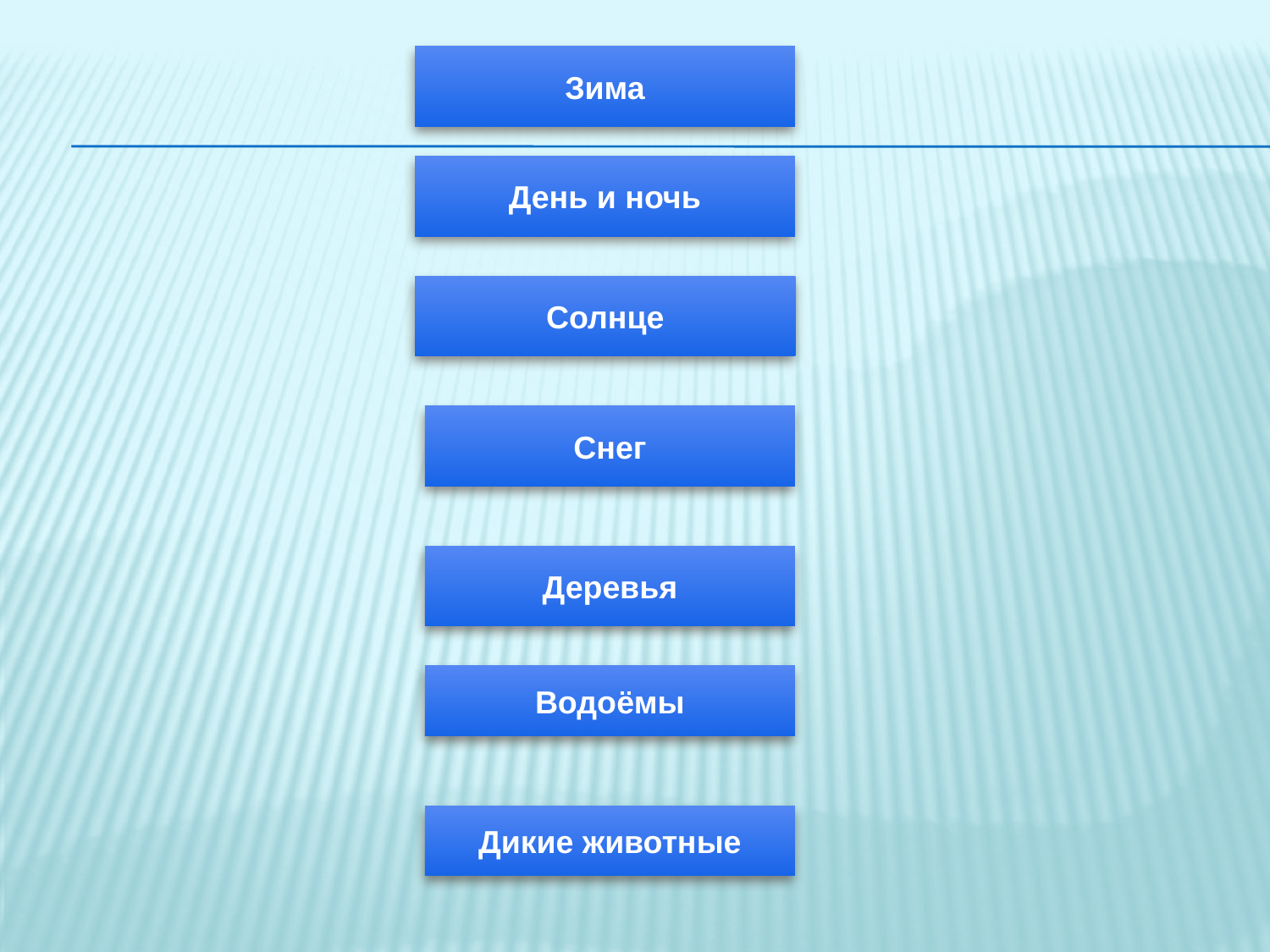

Зима
День и ночь
Солнце
Снег
Деревья
Водоёмы
Дикие животные